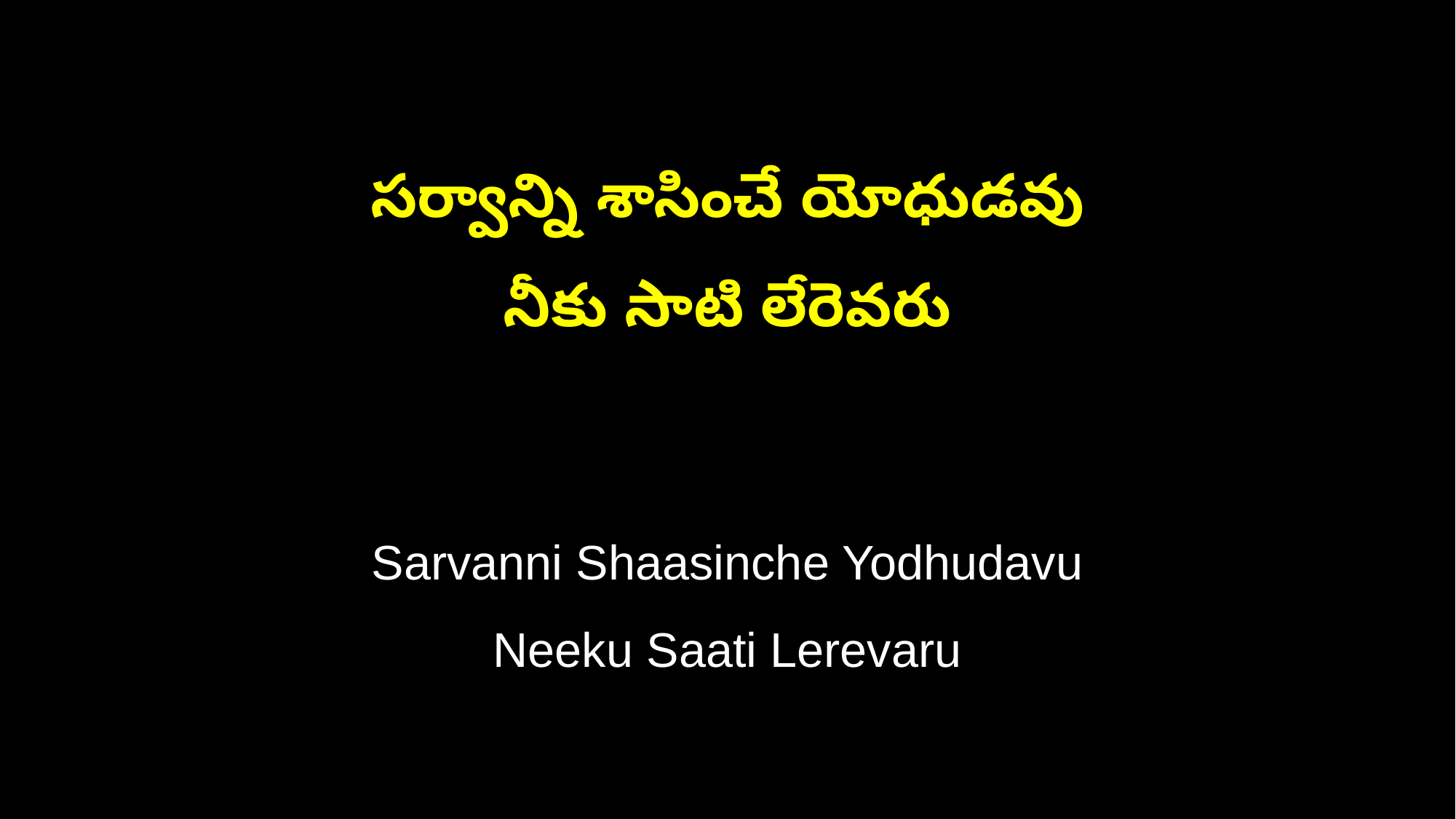

సర్వాన్ని శాసించే యోధుడవు
నీకు సాటి లేరెవరు
Sarvanni Shaasinche Yodhudavu
Neeku Saati Lerevaru